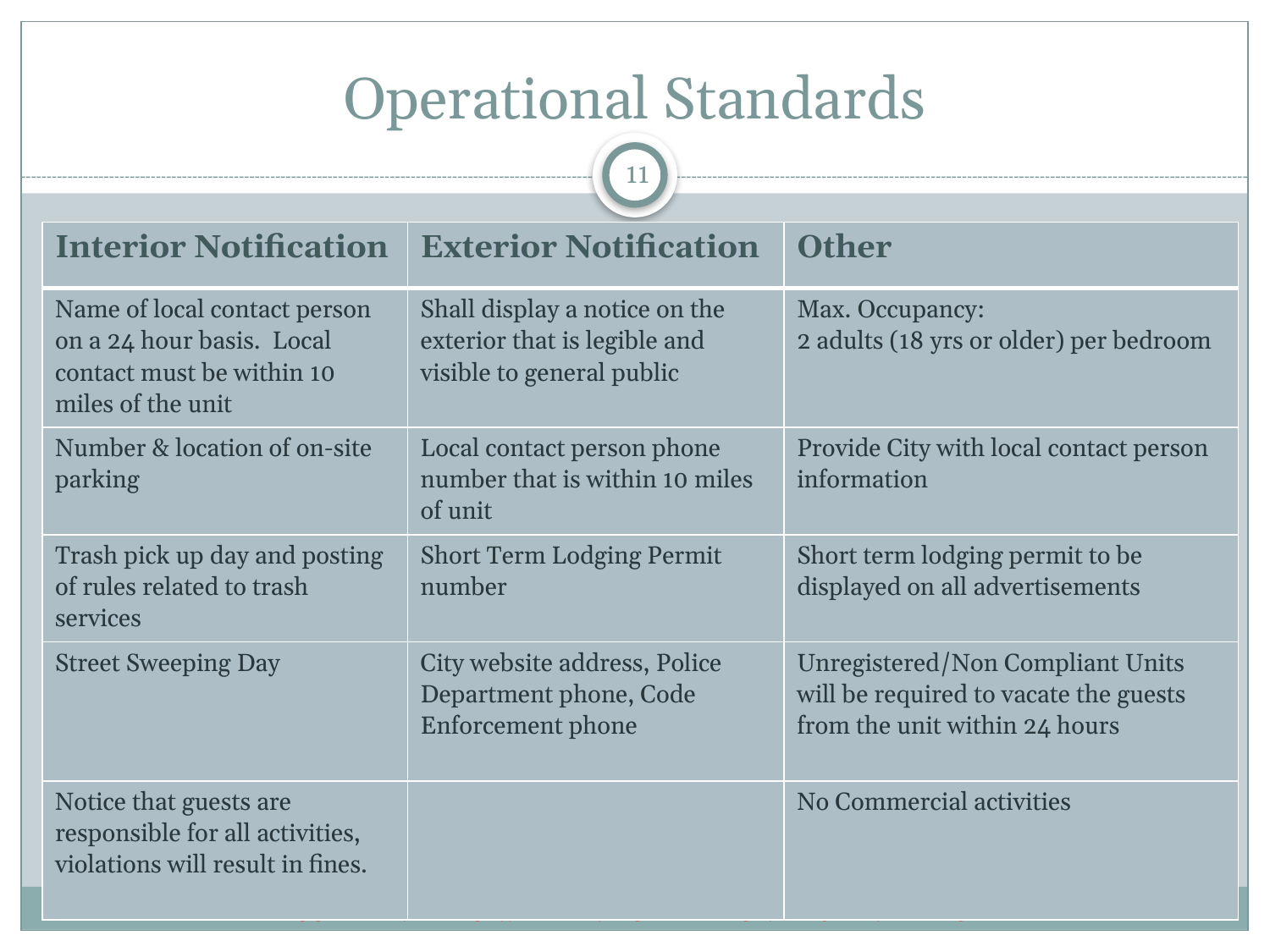

# Operational Standards
11
| Interior Notification | Exterior Notification | Other |
| --- | --- | --- |
| Name of local contact person on a 24 hour basis. Local contact must be within 10 miles of the unit | Shall display a notice on the exterior that is legible and visible to general public | Max. Occupancy: 2 adults (18 yrs or older) per bedroom |
| Number & location of on-site parking | Local contact person phone number that is within 10 miles of unit | Provide City with local contact person information |
| Trash pick up day and posting of rules related to trash services | Short Term Lodging Permit number | Short term lodging permit to be displayed on all advertisements |
| Street Sweeping Day | City website address, Police Department phone, Code Enforcement phone | Unregistered/Non Compliant Units will be required to vacate the guests from the unit within 24 hours |
| Notice that guests are responsible for all activities, violations will result in fines. |  | No Commercial activities |
RECOMMENDATION: EXPAND OPERATIONAL  STANDARDS